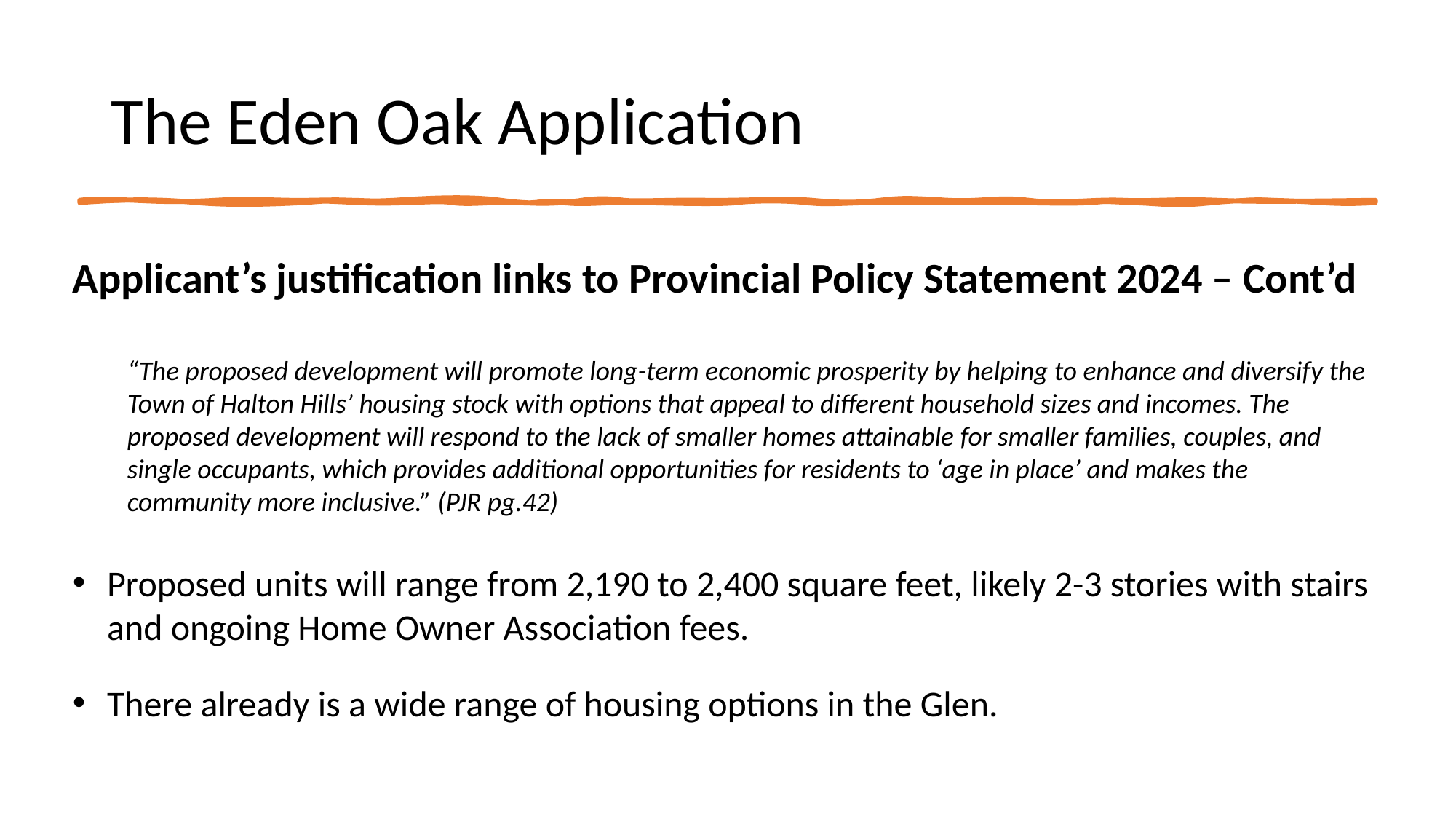

# The Eden Oak Application

Applicant’s justification links to Provincial Policy Statement 2024 – Cont’d

“The proposed development will promote long-term economic prosperity by helping to enhance and diversify the Town of Halton Hills’ housing stock with options that appeal to different household sizes and incomes. The proposed development will respond to the lack of smaller homes attainable for smaller families, couples, and single occupants, which provides additional opportunities for residents to ‘age in place’ and makes the community more inclusive.” (PJR pg.42)

Proposed units will range from 2,190 to 2,400 square feet, likely 2-3 stories with stairs and ongoing Home Owner Association fees.

There already is a wide range of housing options in the Glen.